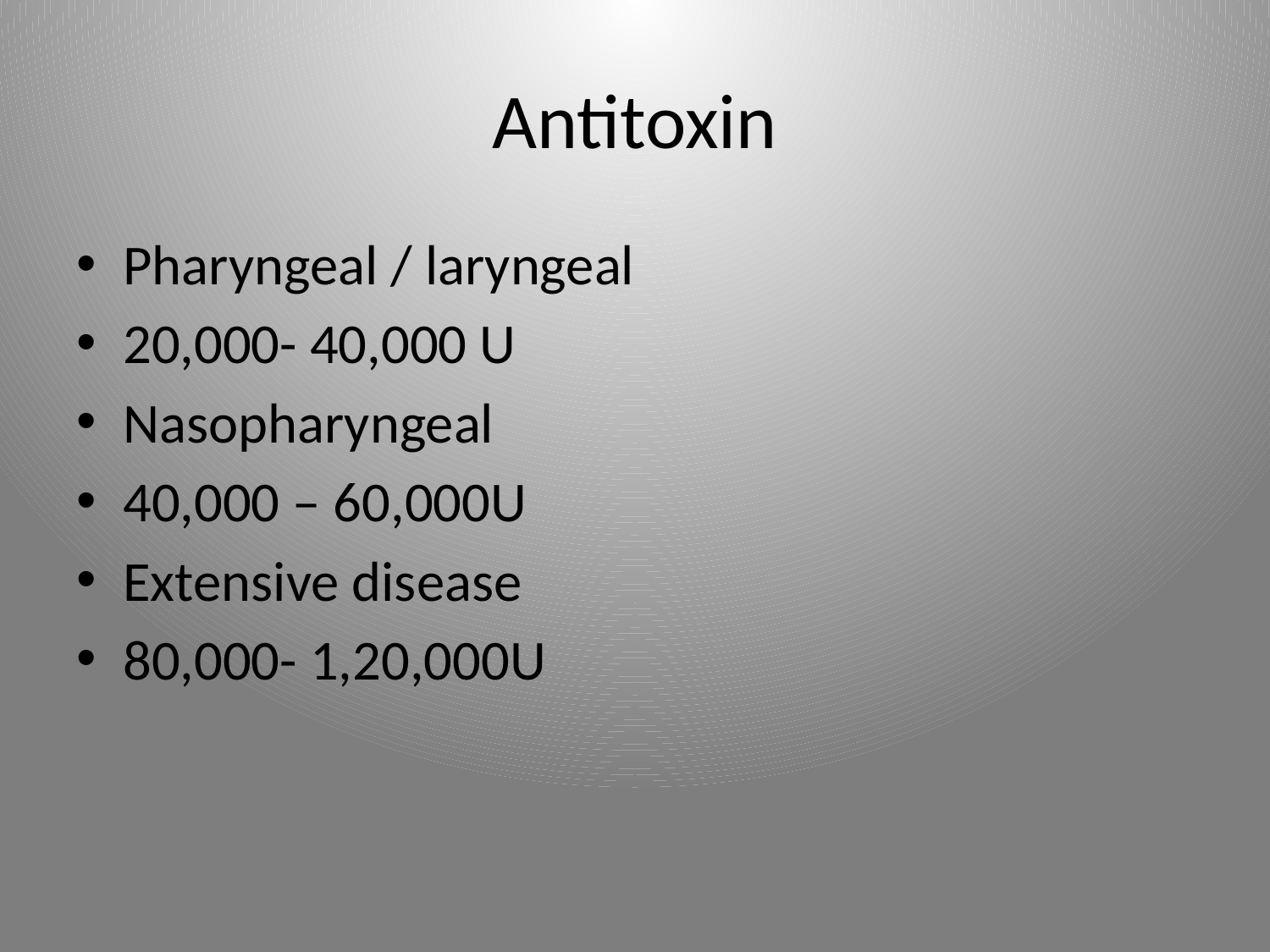

# Antitoxin
Pharyngeal / laryngeal
20,000- 40,000 U
Nasopharyngeal
40,000 – 60,000U
Extensive disease
80,000- 1,20,000U